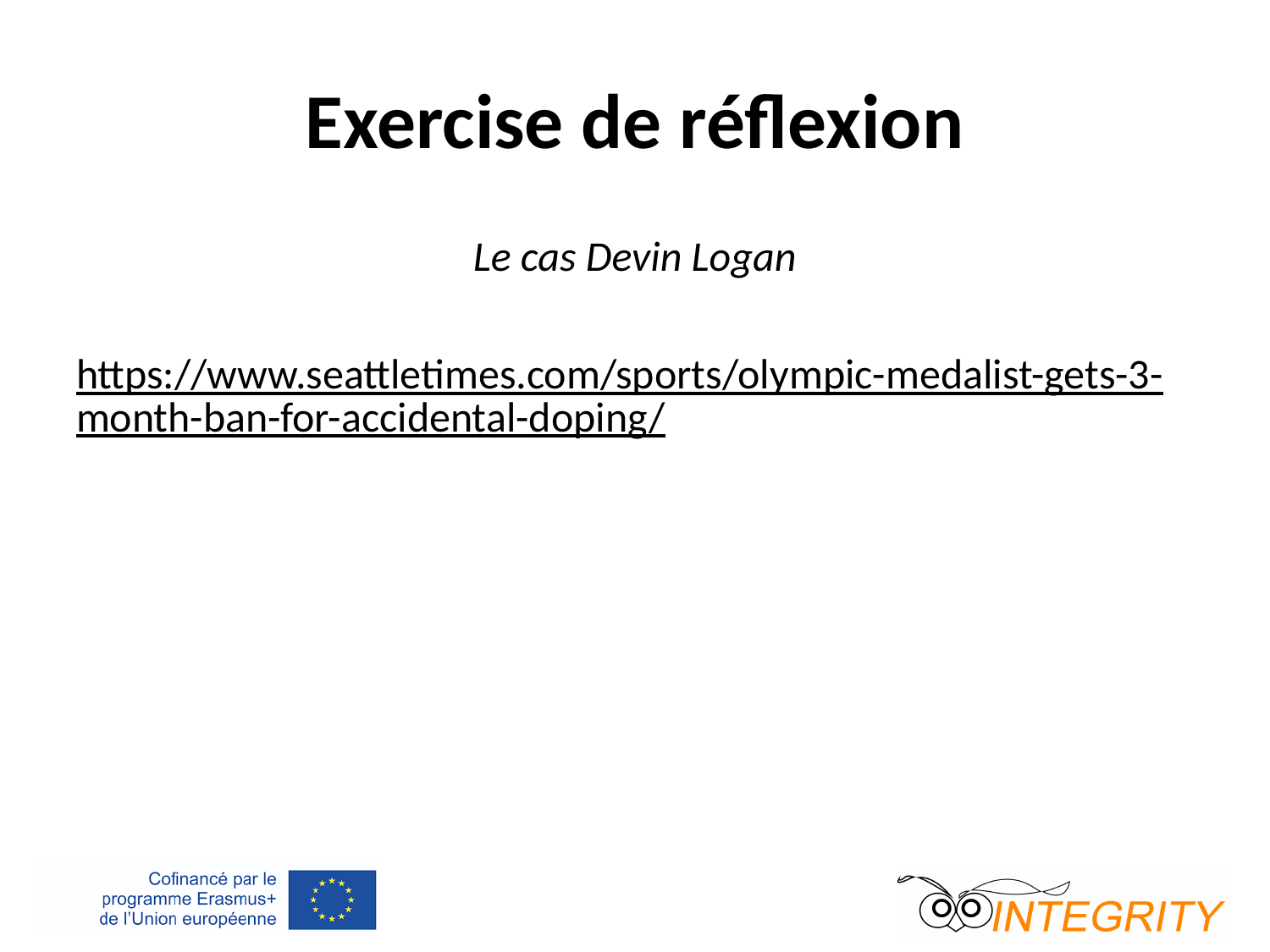

# Exercise de réflexion
Le cas Devin Logan

https://www.seattletimes.com/sports/olympic-medalist-gets-3-month-ban-for-accidental-doping/